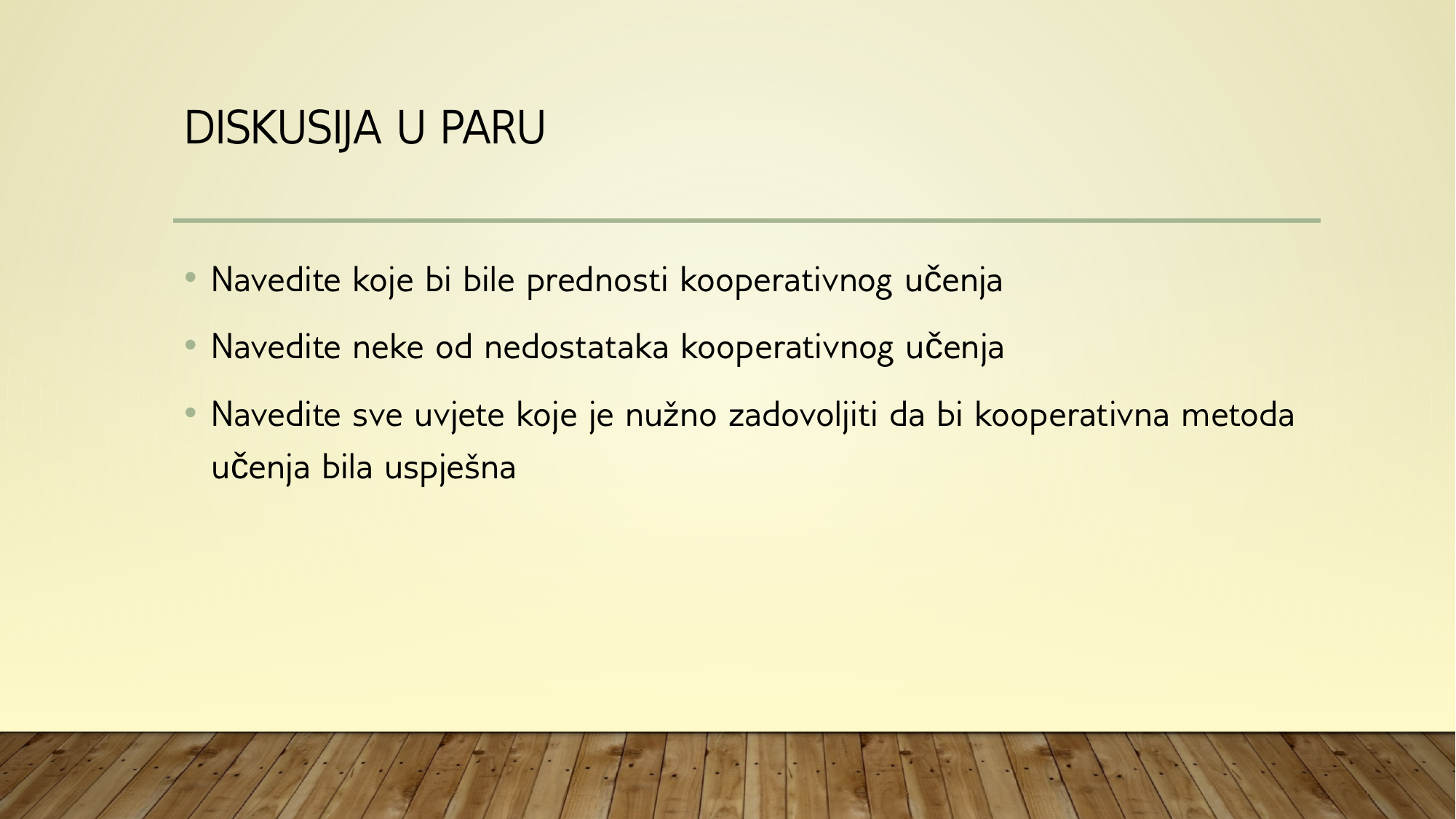

# Diskusija u paru
Navedite koje bi bile prednosti kooperativnog učenja
Navedite neke od nedostataka kooperativnog učenja
Navedite sve uvjete koje je nužno zadovoljiti da bi kooperativna metoda učenja bila uspješna